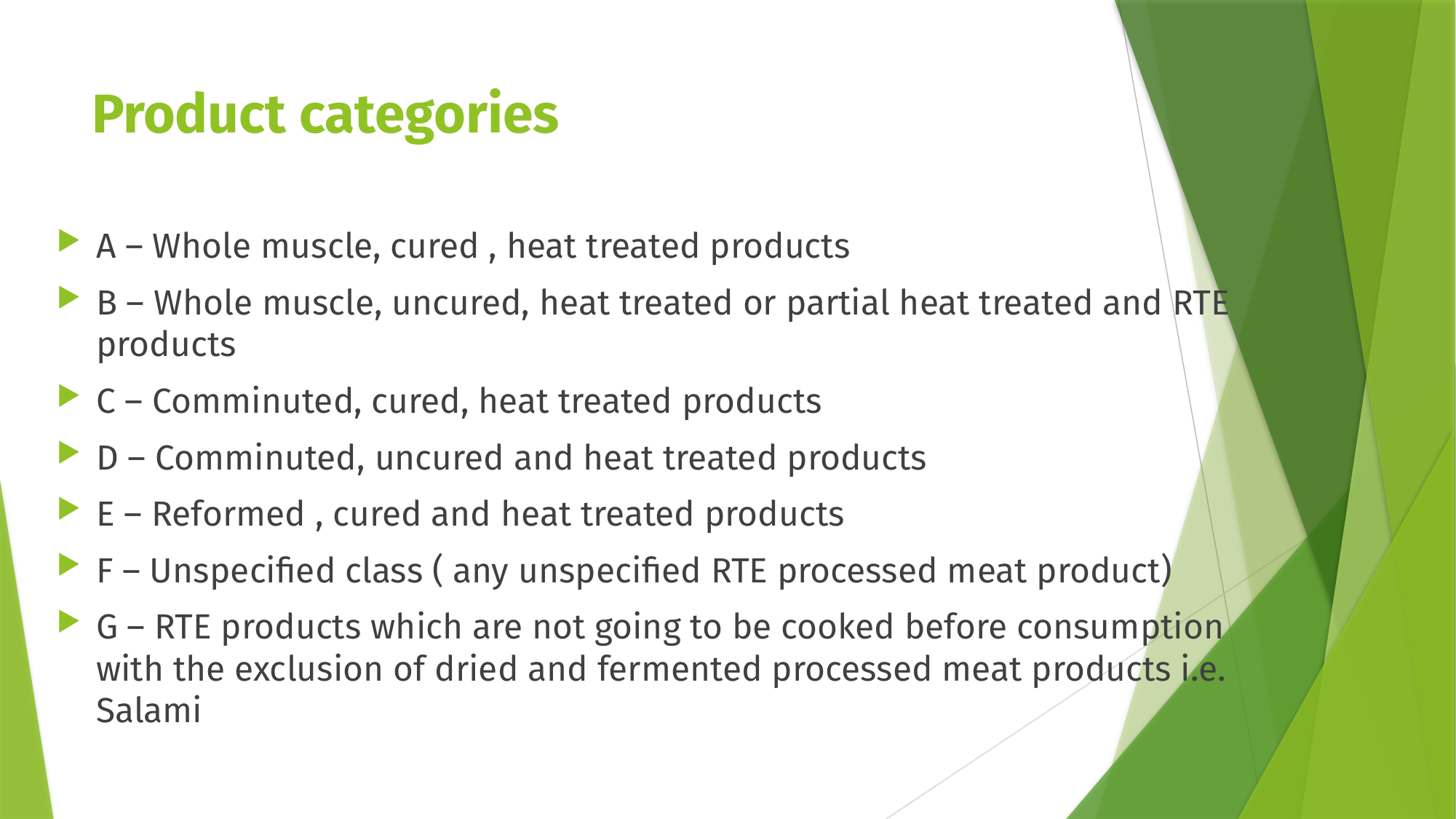

# Product categories
A – Whole muscle, cured , heat treated products
B – Whole muscle, uncured, heat treated or partial heat treated and RTE products
C – Comminuted, cured, heat treated products
D – Comminuted, uncured and heat treated products
E – Reformed , cured and heat treated products
F – Unspecified class ( any unspecified RTE processed meat product)
G – RTE products which are not going to be cooked before consumption with the exclusion of dried and fermented processed meat products i.e.  Salami